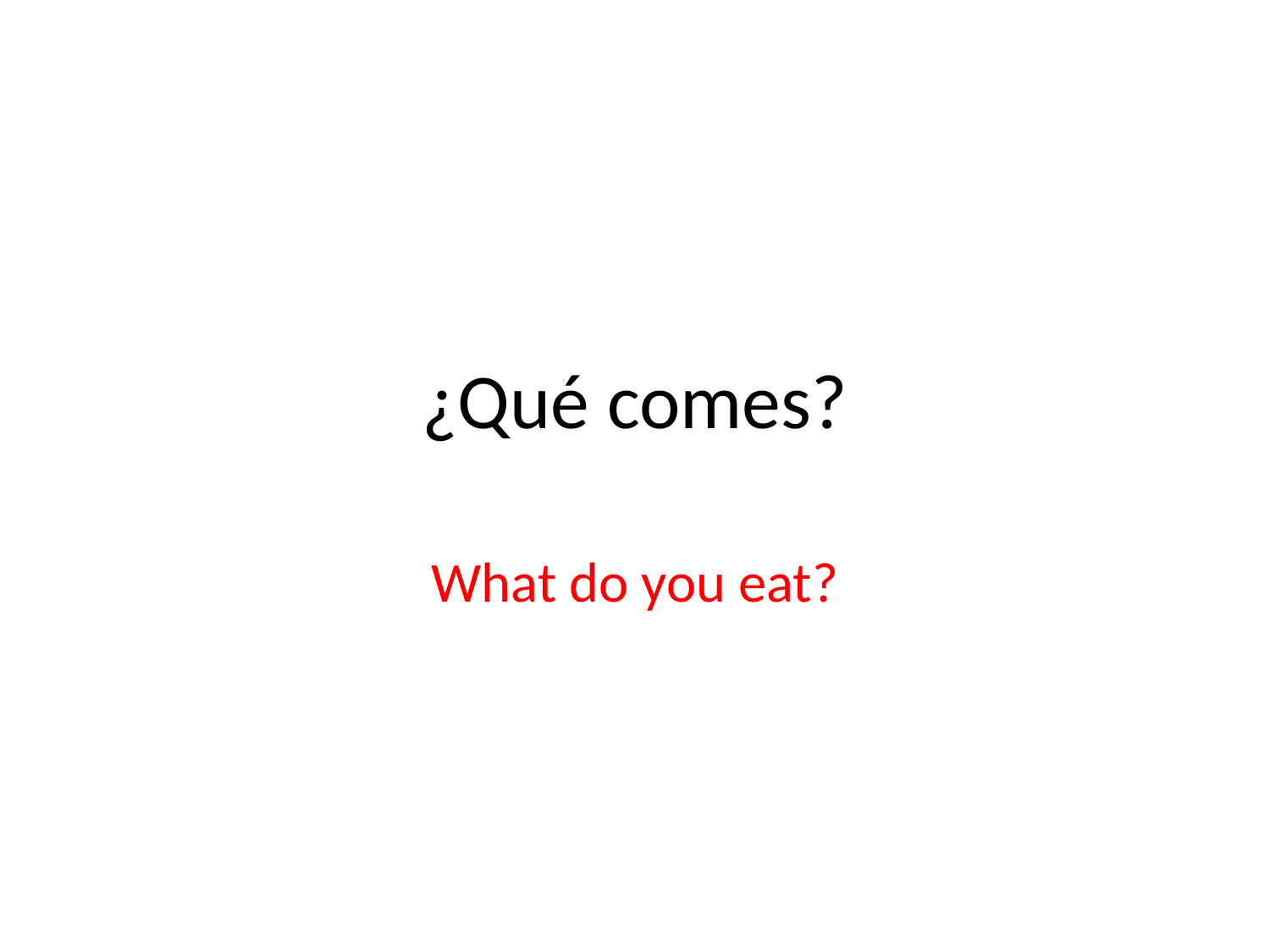

# ¿Qué comes?
What do you eat?